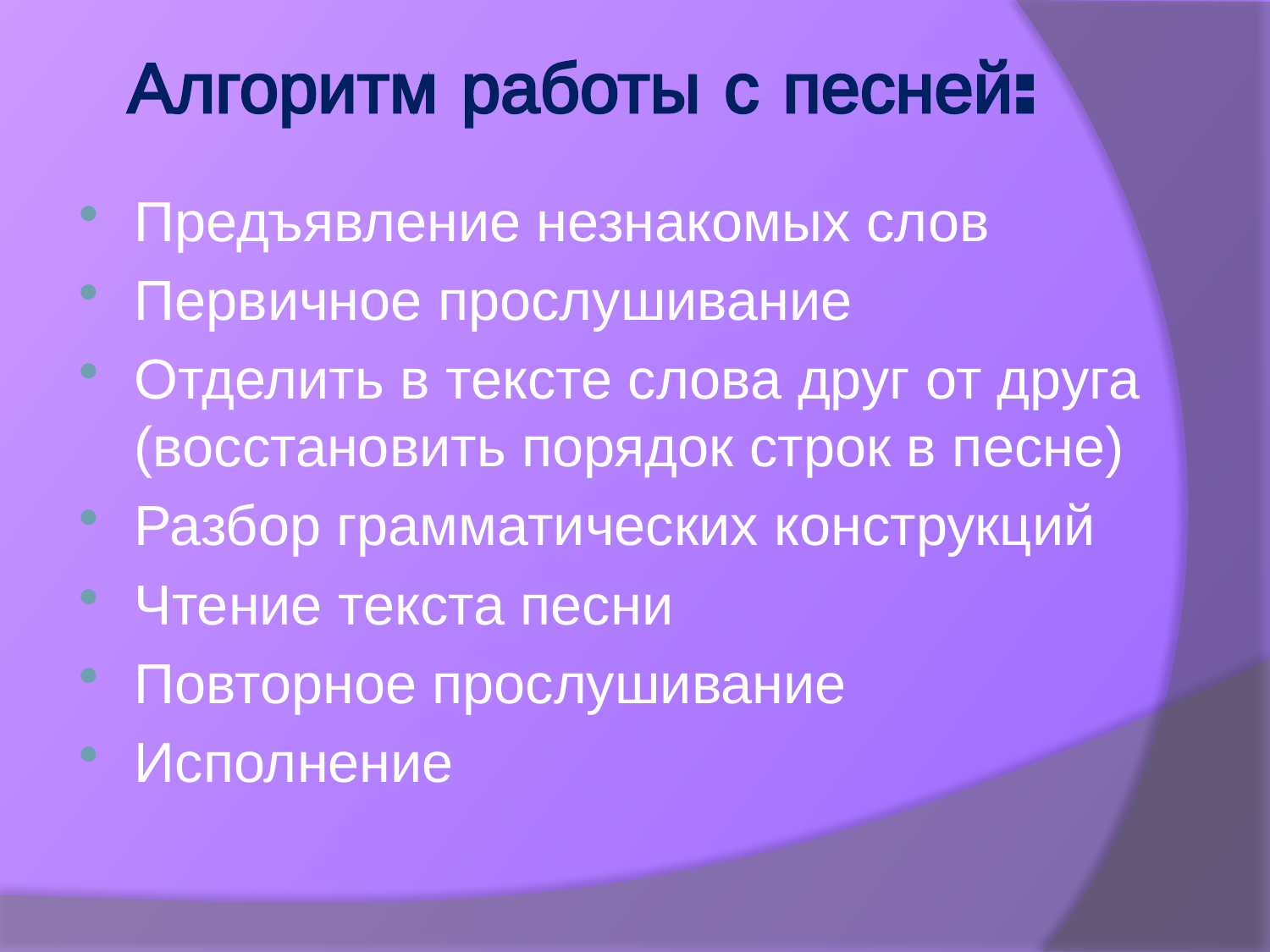

# Алгоритм работы с песней:
Предъявление незнакомых слов
Первичное прослушивание
Отделить в тексте слова друг от друга (восстановить порядок строк в песне)
Разбор грамматических конструкций
Чтение текста песни
Повторное прослушивание
Исполнение